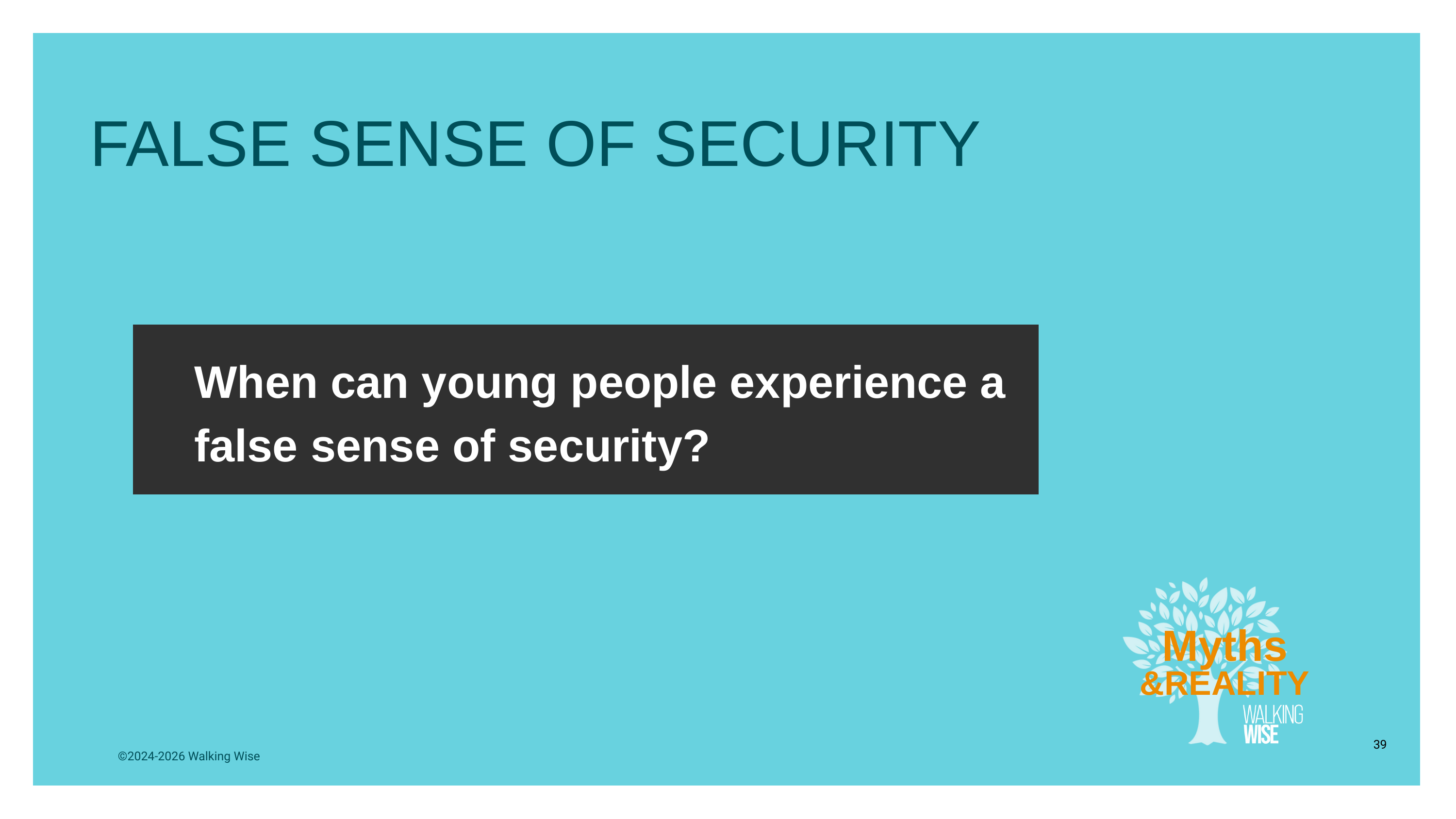

FALSE SENSE OF SECURITY

When can young people experience a false sense of security?

Myths
&REALITY

39
©2024-2026 Walking Wise